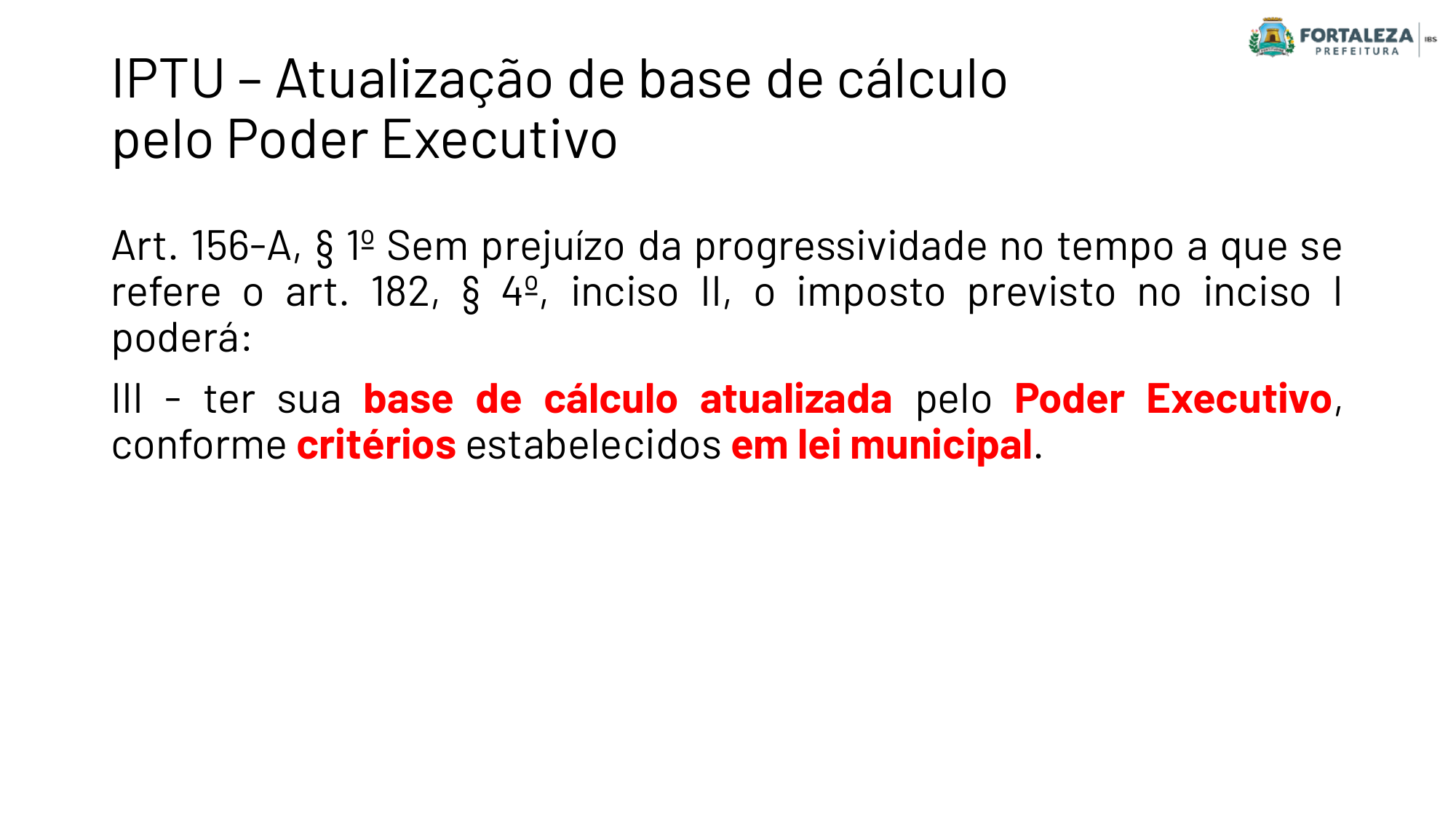

# IPTU – Atualização de base de cálculo pelo Poder Executivo
Art. 156-A, § 1º Sem prejuízo da progressividade no tempo a que se refere o art. 182, § 4º, inciso II, o imposto previsto no inciso I poderá:
III - ter sua base de cálculo atualizada pelo Poder Executivo, conforme critérios estabelecidos em lei municipal.